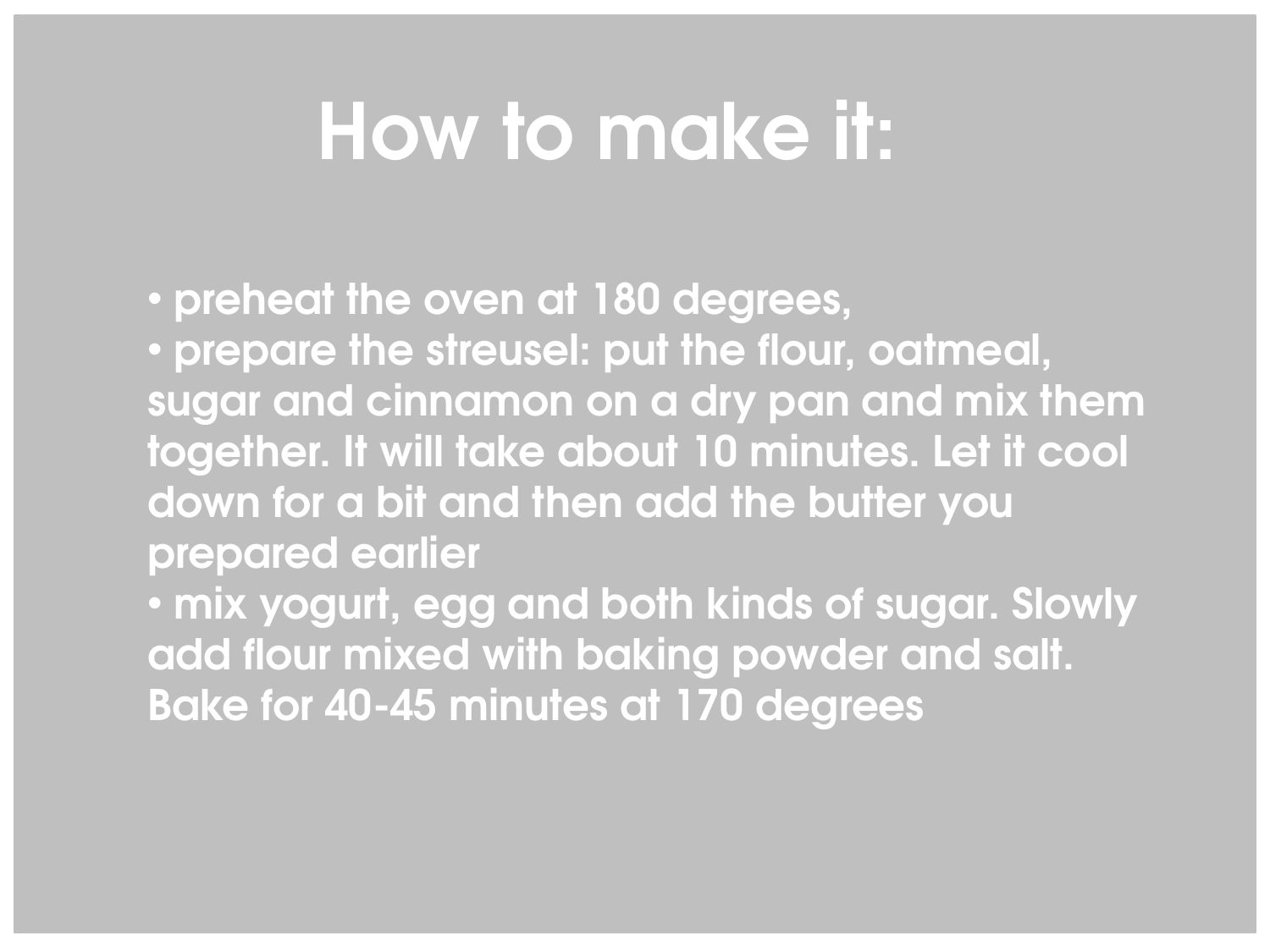

How to make it:
 preheat the oven at 180 degrees,
 prepare the streusel: put the flour, oatmeal, sugar and cinnamon on a dry pan and mix them together. It will take about 10 minutes. Let it cool down for a bit and then add the butter you prepared earlier
 mix yogurt, egg and both kinds of sugar. Slowly add flour mixed with baking powder and salt. Bake for 40-45 minutes at 170 degrees